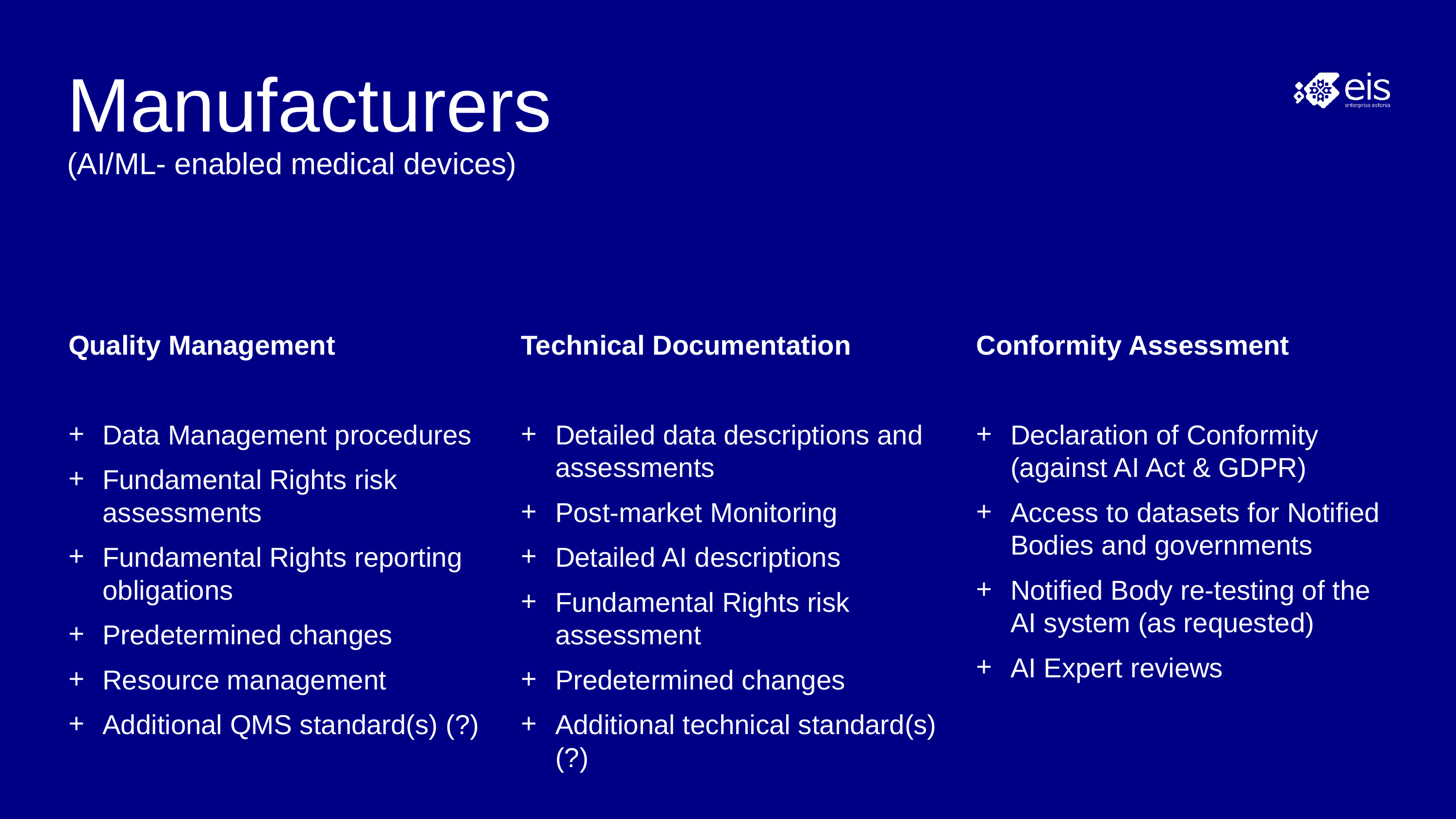

# Manufacturers (AI/ML- enabled medical devices)
Quality Management

Data Management procedures
Fundamental Rights risk assessments
Fundamental Rights reporting obligations
Predetermined changes
Resource management
Additional QMS standard(s) (?)

Technical Documentation

Detailed data descriptions and assessments
Post-market Monitoring
Detailed AI descriptions
Fundamental Rights risk assessment
Predetermined changes
Additional technical standard(s) (?)

Conformity Assessment

Declaration of Conformity (against AI Act & GDPR)
Access to datasets for Notified Bodies and governments
Notified Body re-testing of the AI system (as requested)
AI Expert reviews